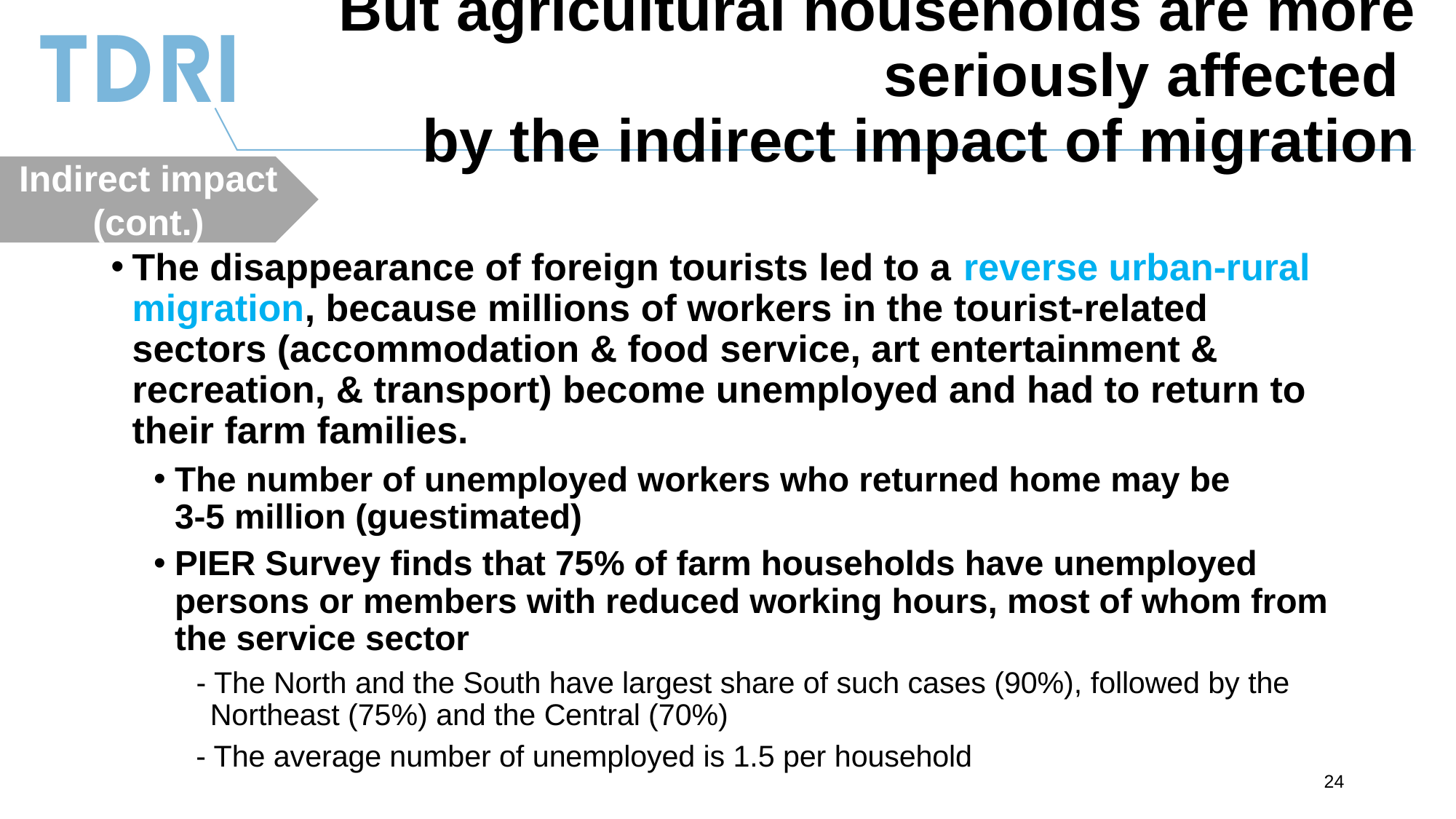

# But agricultural households are more seriously affected by the indirect impact of migration
Indirect impact (cont.)
The disappearance of foreign tourists led to a reverse urban-rural migration, because millions of workers in the tourist-related sectors (accommodation & food service, art entertainment & recreation, & transport) become unemployed and had to return to their farm families.
The number of unemployed workers who returned home may be
3-5 million (guestimated)
PIER Survey finds that 75% of farm households have unemployed persons or members with reduced working hours, most of whom from the service sector
- The North and the South have largest share of such cases (90%), followed by the Northeast (75%) and the Central (70%)
- The average number of unemployed is 1.5 per household

24